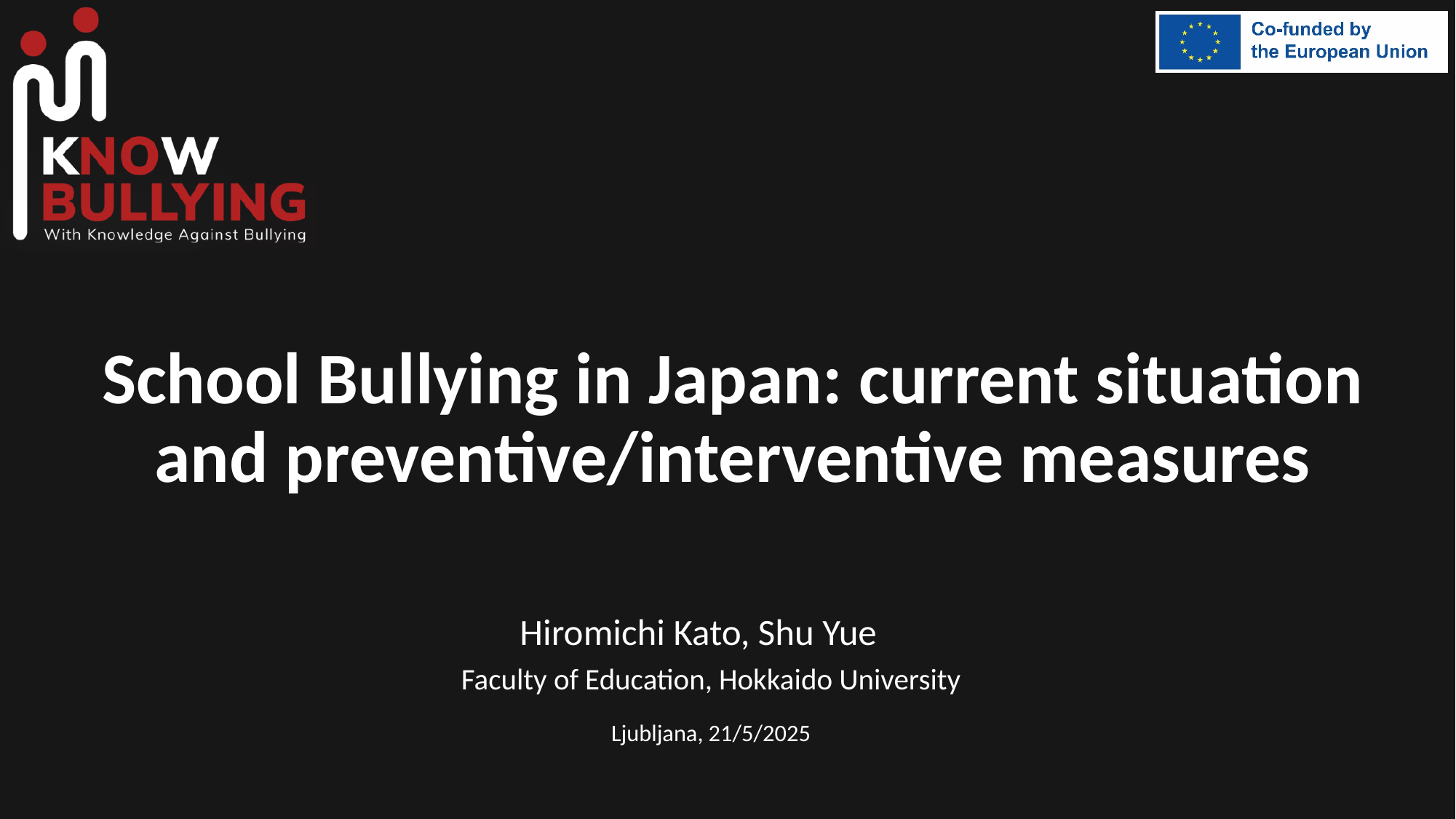

# School Bullying in Japan: current situation and preventive/interventive measures
Hiromichi Kato, Shu Yue
Faculty of Education, Hokkaido University

Ljubljana, 21/5/2025